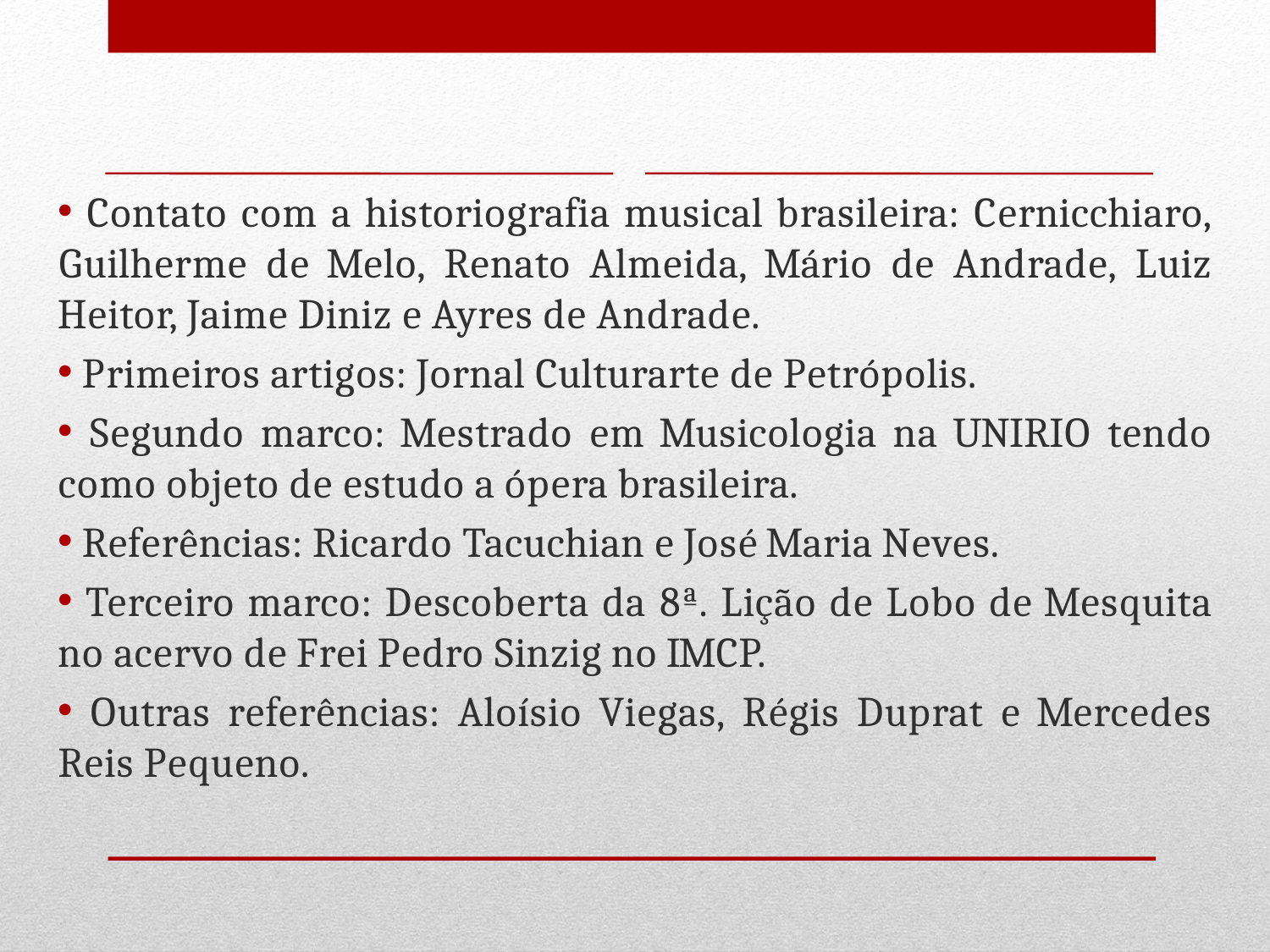

Contato com a historiografia musical brasileira: Cernicchiaro, Guilherme de Melo, Renato Almeida, Mário de Andrade, Luiz Heitor, Jaime Diniz e Ayres de Andrade.
 Primeiros artigos: Jornal Culturarte de Petrópolis.
 Segundo marco: Mestrado em Musicologia na UNIRIO tendo como objeto de estudo a ópera brasileira.
 Referências: Ricardo Tacuchian e José Maria Neves.
 Terceiro marco: Descoberta da 8ª. Lição de Lobo de Mesquita no acervo de Frei Pedro Sinzig no IMCP.
 Outras referências: Aloísio Viegas, Régis Duprat e Mercedes Reis Pequeno.